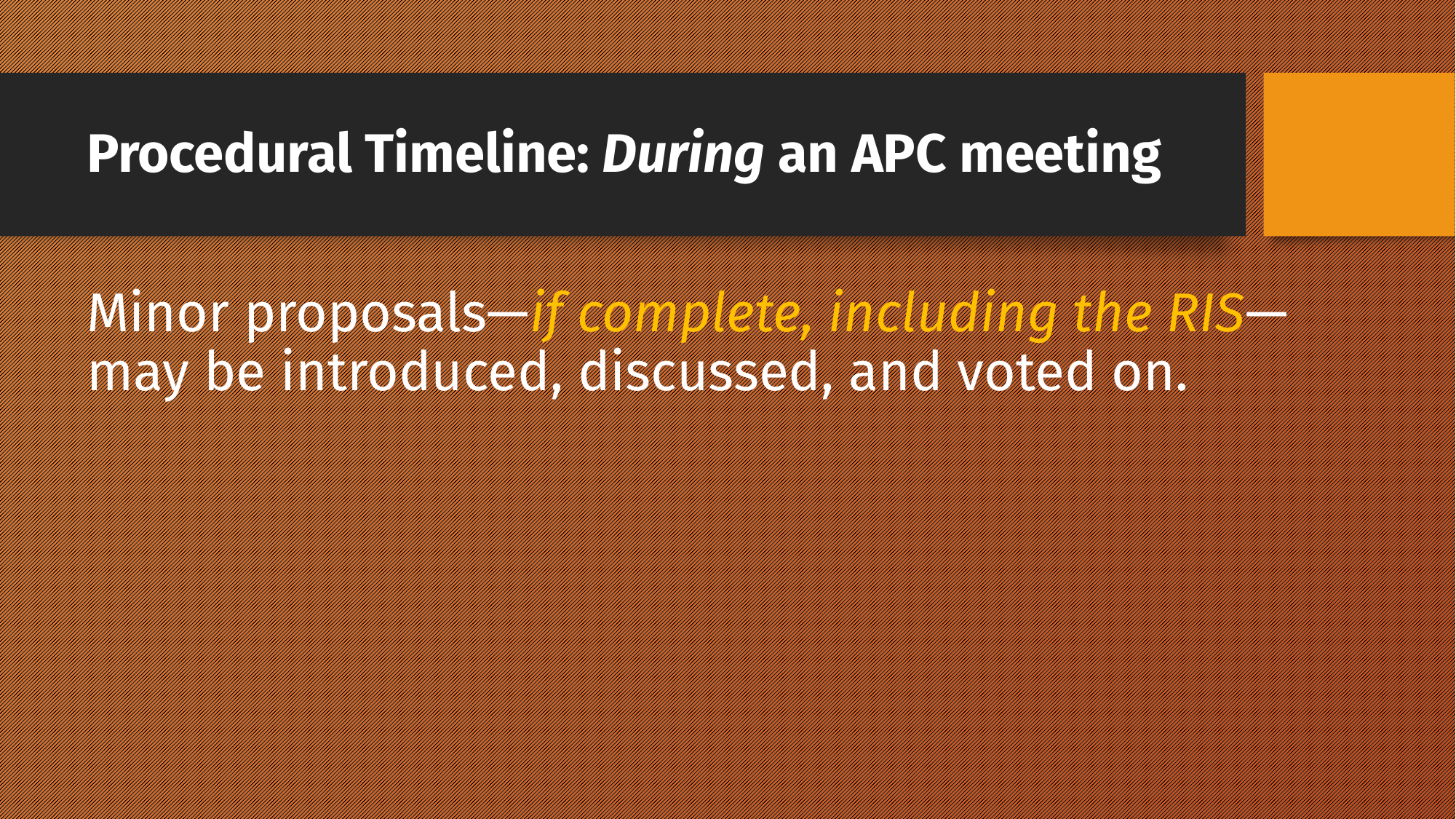

# Procedural Timeline: During an APC meeting
Minor proposals—if complete, including the RIS—may be introduced, discussed, and voted on.